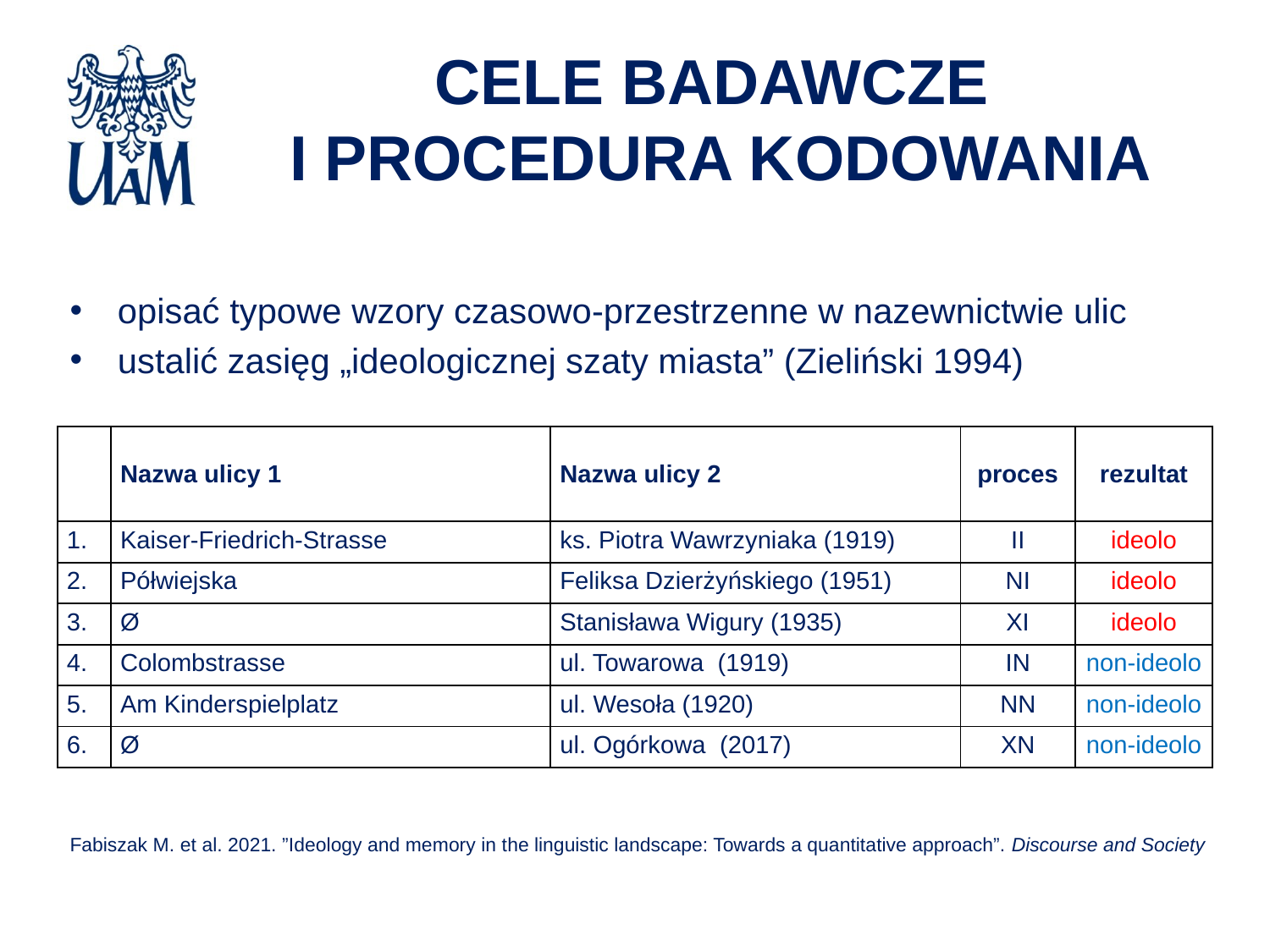

# CELE BADAWCZE I PROCEDURA KODOWANIA
opisać typowe wzory czasowo-przestrzenne w nazewnictwie ulic
ustalić zasięg „ideologicznej szaty miasta” (Zieliński 1994)
|  | Nazwa ulicy 1 | Nazwa ulicy 2 | proces | rezultat |
| --- | --- | --- | --- | --- |
| 1. | Kaiser-Friedrich-Strasse | ks. Piotra Wawrzyniaka (1919) | II | ideolo |
| 2. | Półwiejska | Feliksa Dzierżyńskiego (1951) | NI | ideolo |
| 3. | Ø | Stanisława Wigury (1935) | XI | ideolo |
| 4. | Colombstrasse | ul. Towarowa (1919) | IN | non-ideolo |
| 5. | Am Kinderspielplatz | ul. Wesoła (1920) | NN | non-ideolo |
| 6. | Ø | ul. Ogórkowa (2017) | XN | non-ideolo |
Fabiszak M. et al. 2021. ”Ideology and memory in the linguistic landscape: Towards a quantitative approach”. Discourse and Society